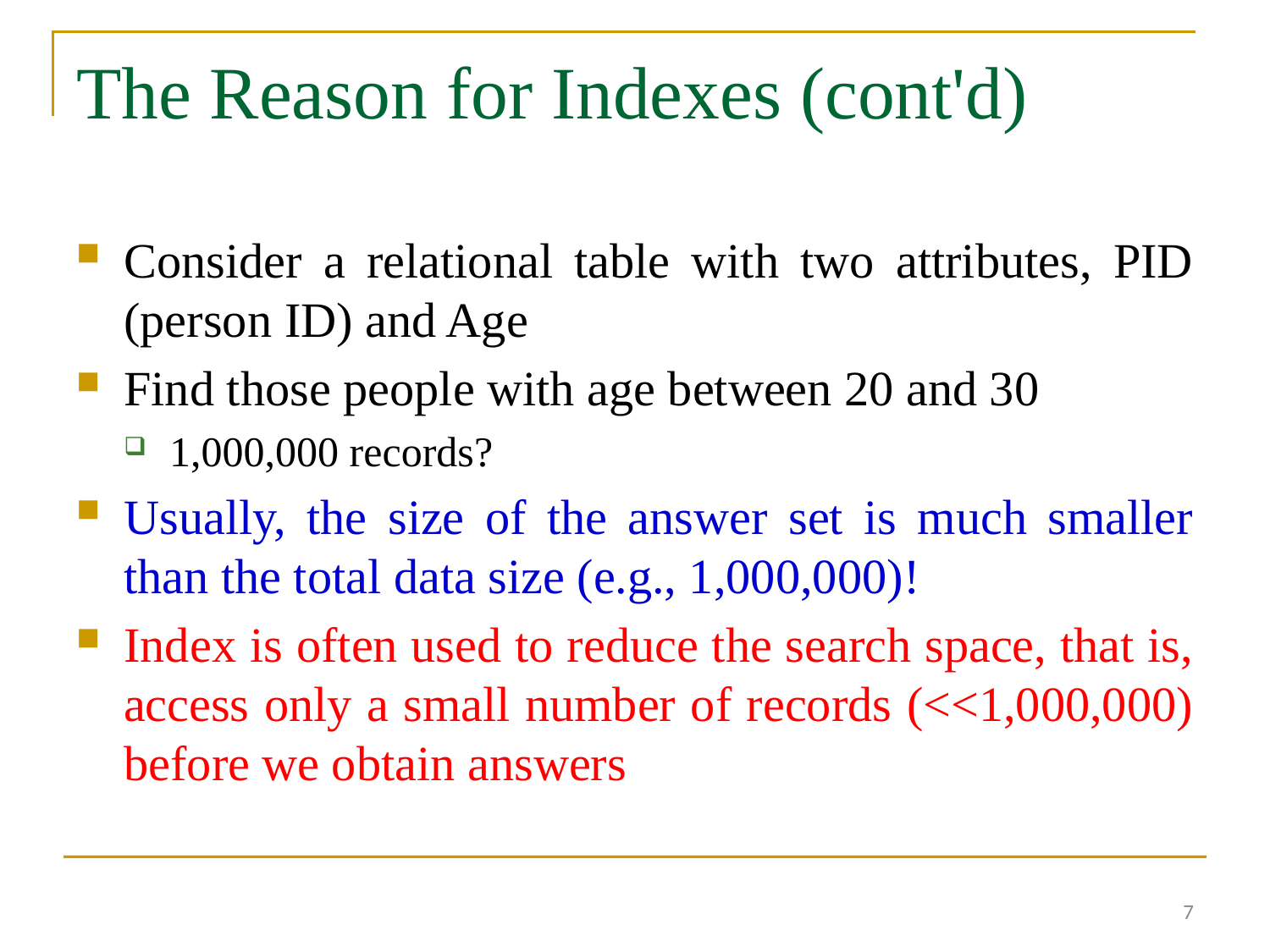

# The Reason for Indexes (cont'd)
Consider a relational table with two attributes, PID (person ID) and Age
Find those people with age between 20 and 30
1,000,000 records?
Usually, the size of the answer set is much smaller than the total data size (e.g., 1,000,000)!
Index is often used to reduce the search space, that is, access only a small number of records (<<1,000,000) before we obtain answers

7